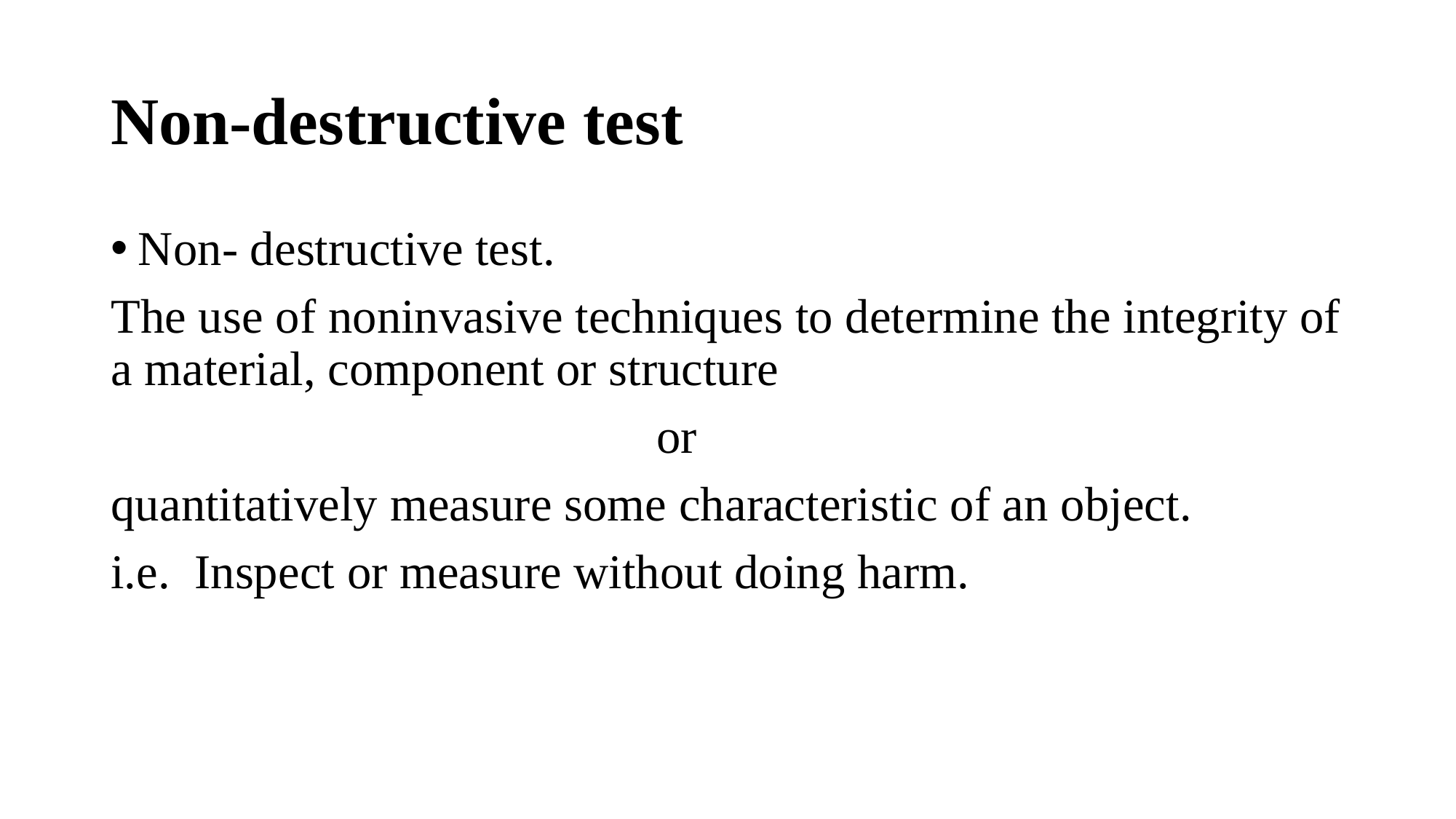

# Non-destructive test
Non- destructive test.
The use of noninvasive techniques to determine the integrity of a material, component or structure
					or
quantitatively measure some characteristic of an object.
i.e.  Inspect or measure without doing harm.